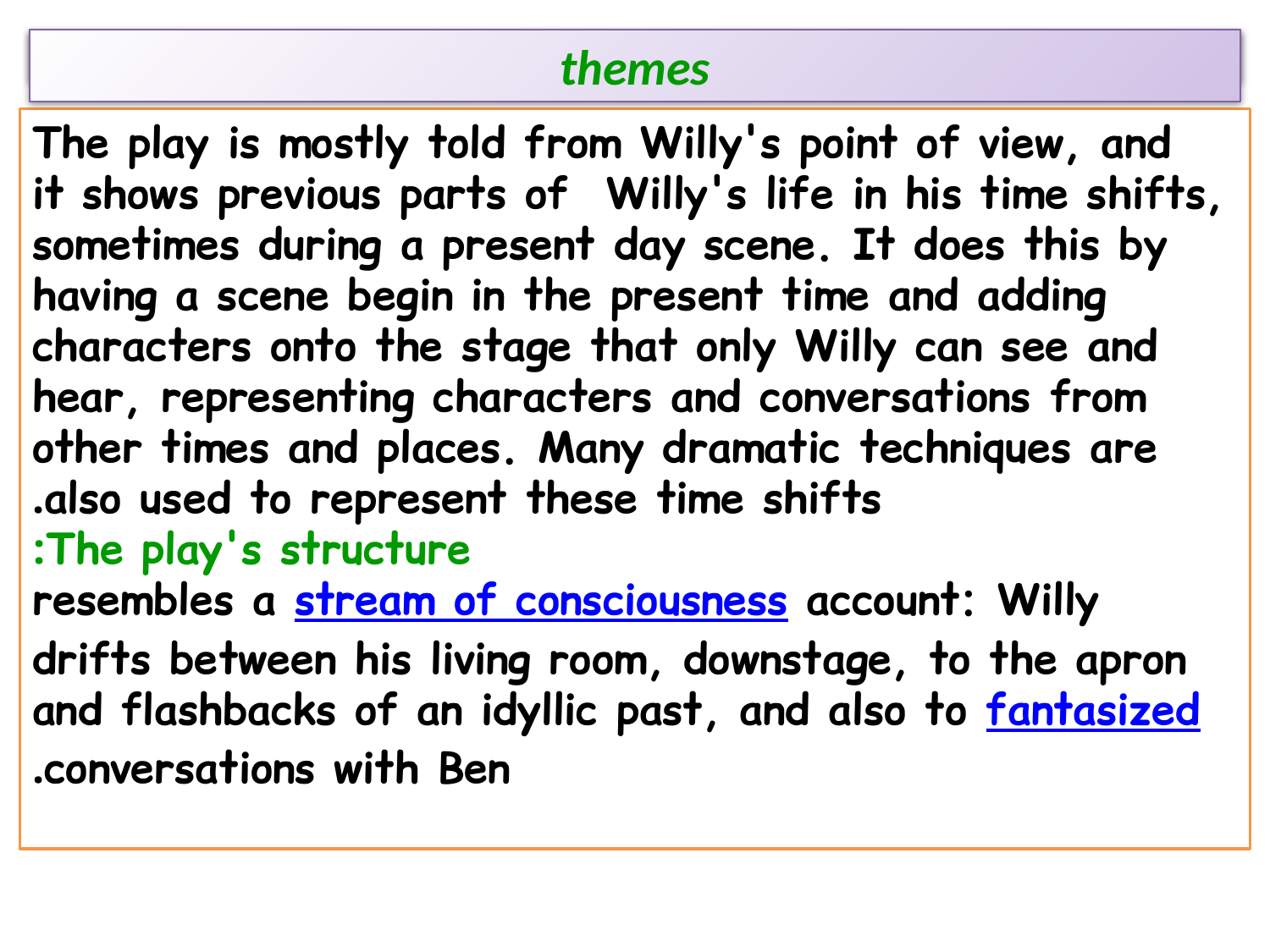

themes
     The play is mostly told from Willy's point of view, and it shows previous parts of  Willy's life in his time shifts, sometimes during a present day scene. It does this by having a scene begin in the present time and adding characters onto the stage that only Willy can see and hear, representing characters and conversations from other times and places. Many dramatic techniques are also used to represent these time shifts.
The play's structure:
    resembles a stream of consciousness account: Willy drifts between his living room, downstage, to the apron and flashbacks of an idyllic past, and also to fantasized conversations with Ben.